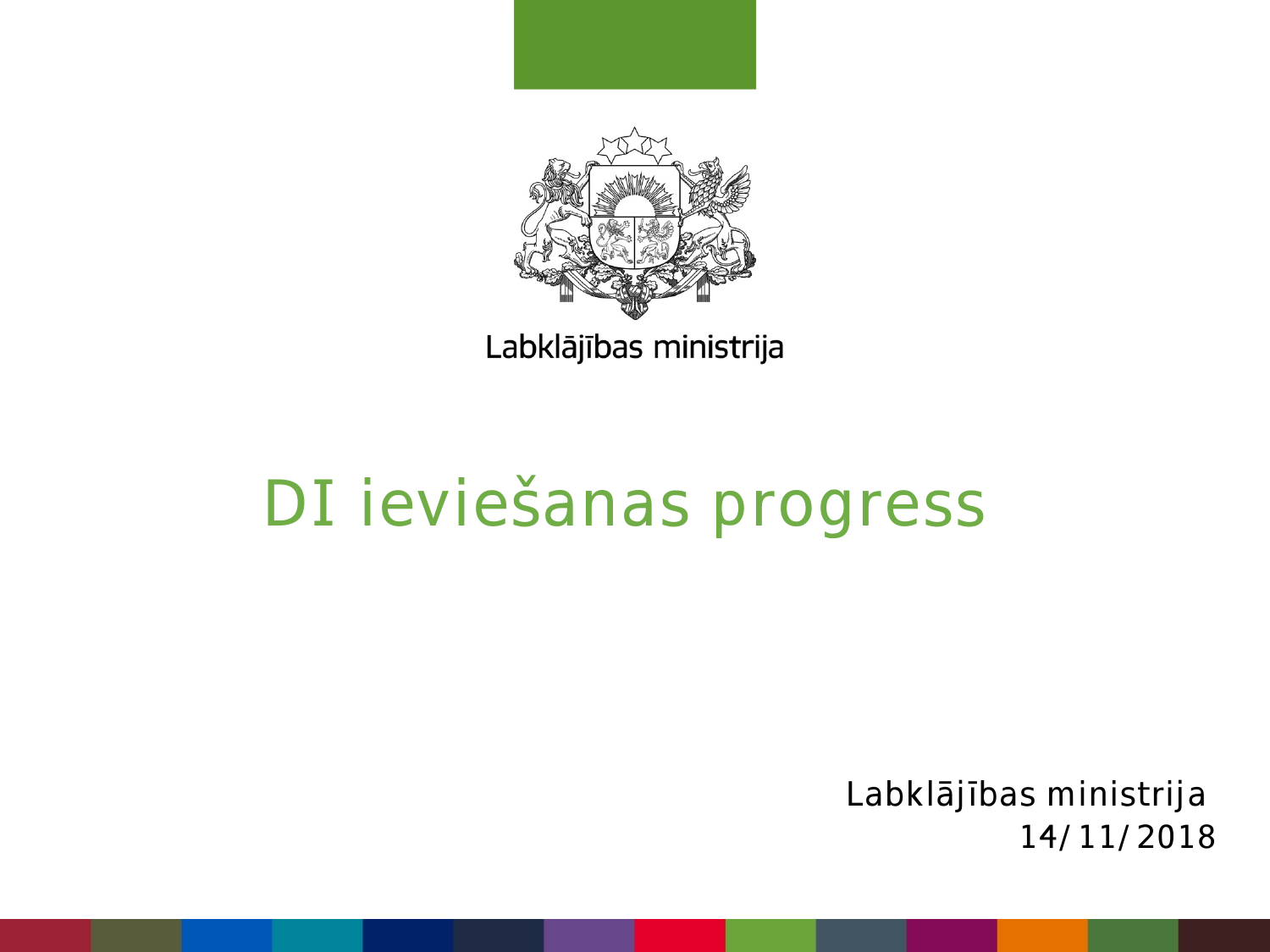

# DI ieviešanas progress

Labklājības ministrija
14/11/2018